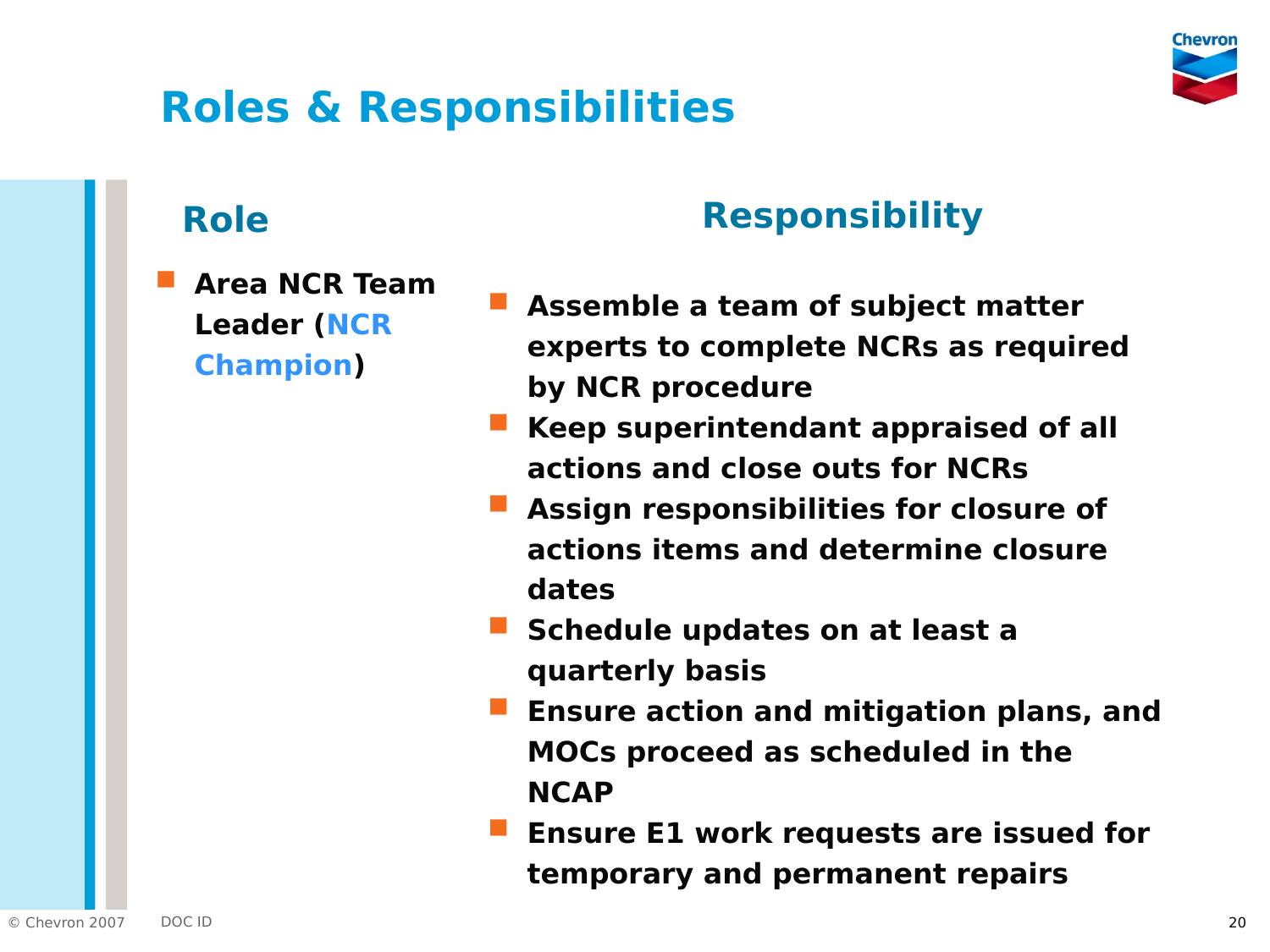

# Roles & Responsibilities
Responsibility
Role
Area NCR Team Leader (NCR Champion)

Assemble a team of subject matter experts to complete NCRs as required by NCR procedure
Keep superintendant appraised of all actions and close outs for NCRs
Assign responsibilities for closure of actions items and determine closure dates
Schedule updates on at least a quarterly basis
Ensure action and mitigation plans, and MOCs proceed as scheduled in the NCAP
Ensure E1 work requests are issued for temporary and permanent repairs

20